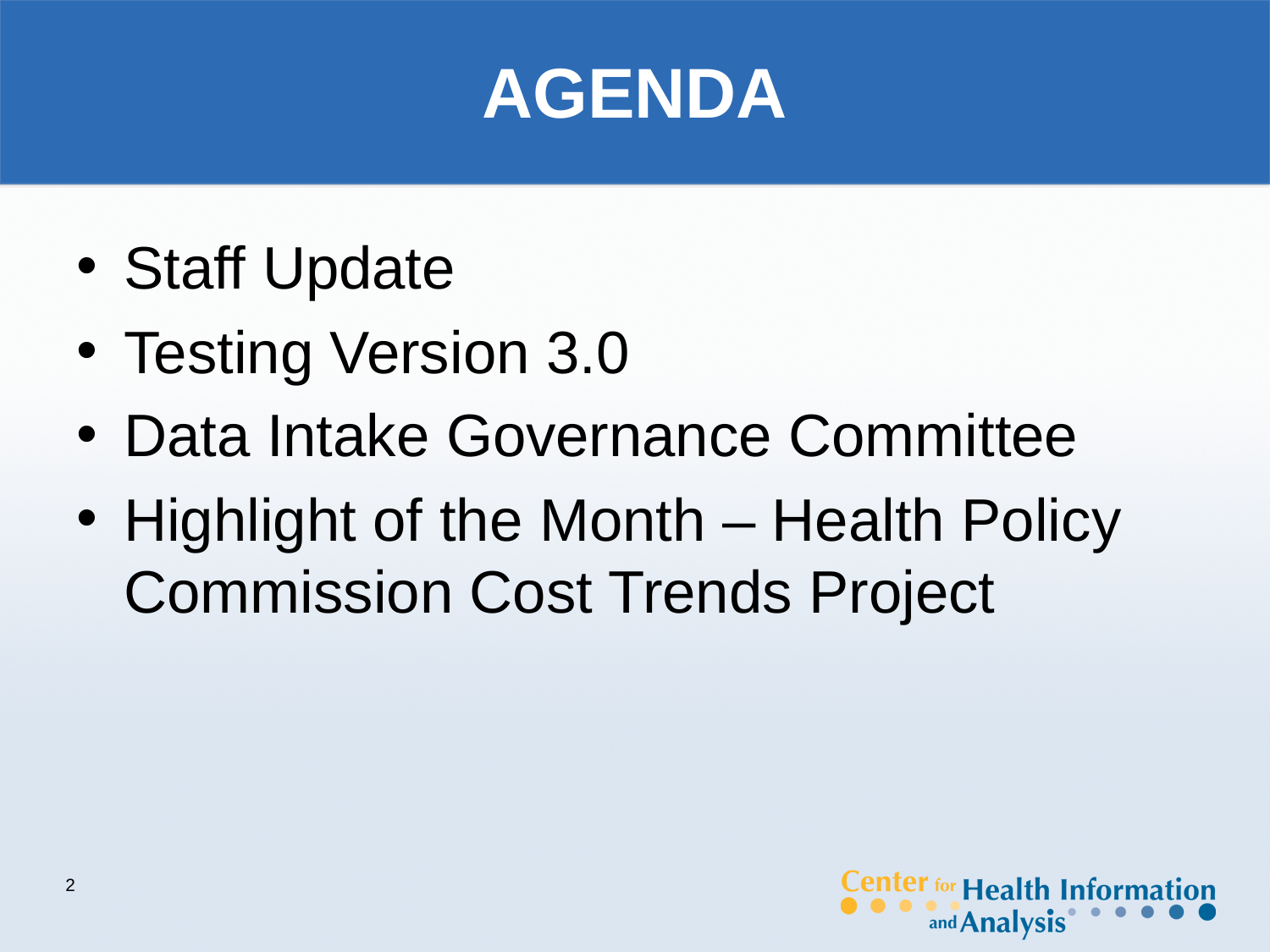

# AGENDA
Staff Update
Testing Version 3.0
Data Intake Governance Committee
Highlight of the Month – Health Policy Commission Cost Trends Project

2